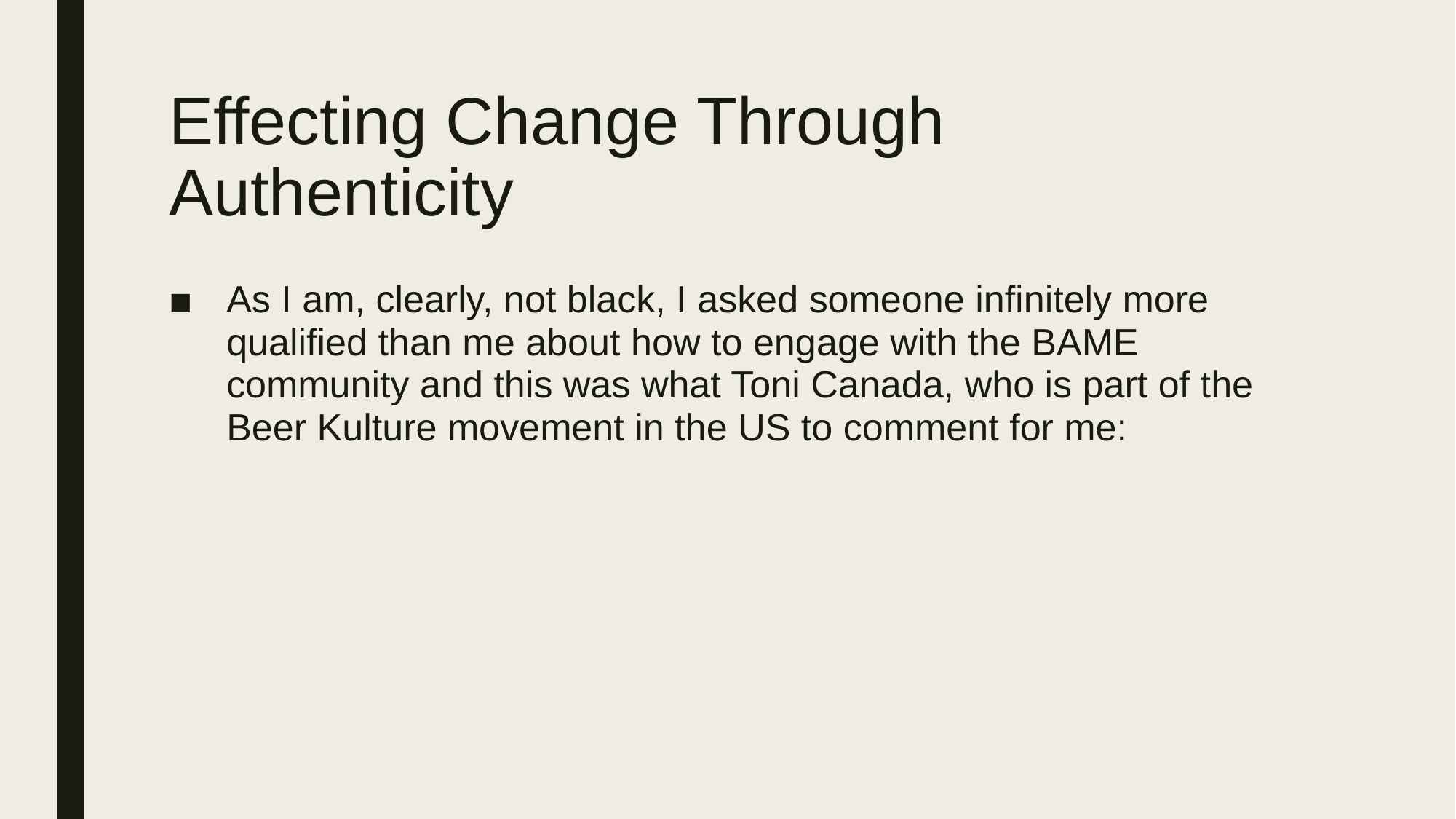

# Effecting Change Through Authenticity
As I am, clearly, not black, I asked someone infinitely more qualified than me about how to engage with the BAME community and this was what Toni Canada, who is part of the Beer Kulture movement in the US to comment for me: